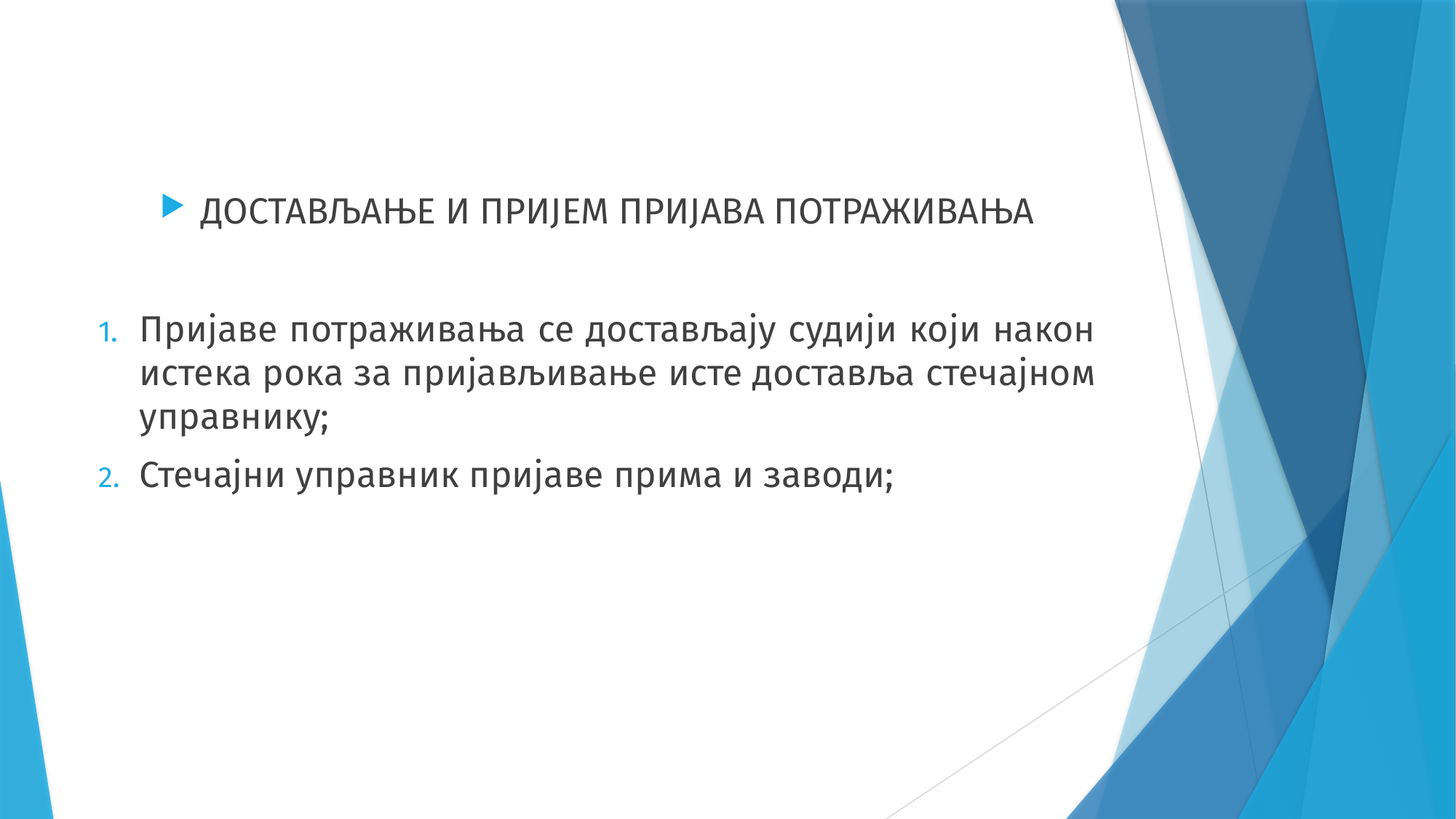

ДОСТАВЉАЊЕ И ПРИЈЕМ ПРИЈАВА ПОТРАЖИВАЊА

Пријаве потраживања се достављају судији који након истека рока за пријављивање исте доставља стечајном управнику;
Стечајни управник пријаве прима и заводи;